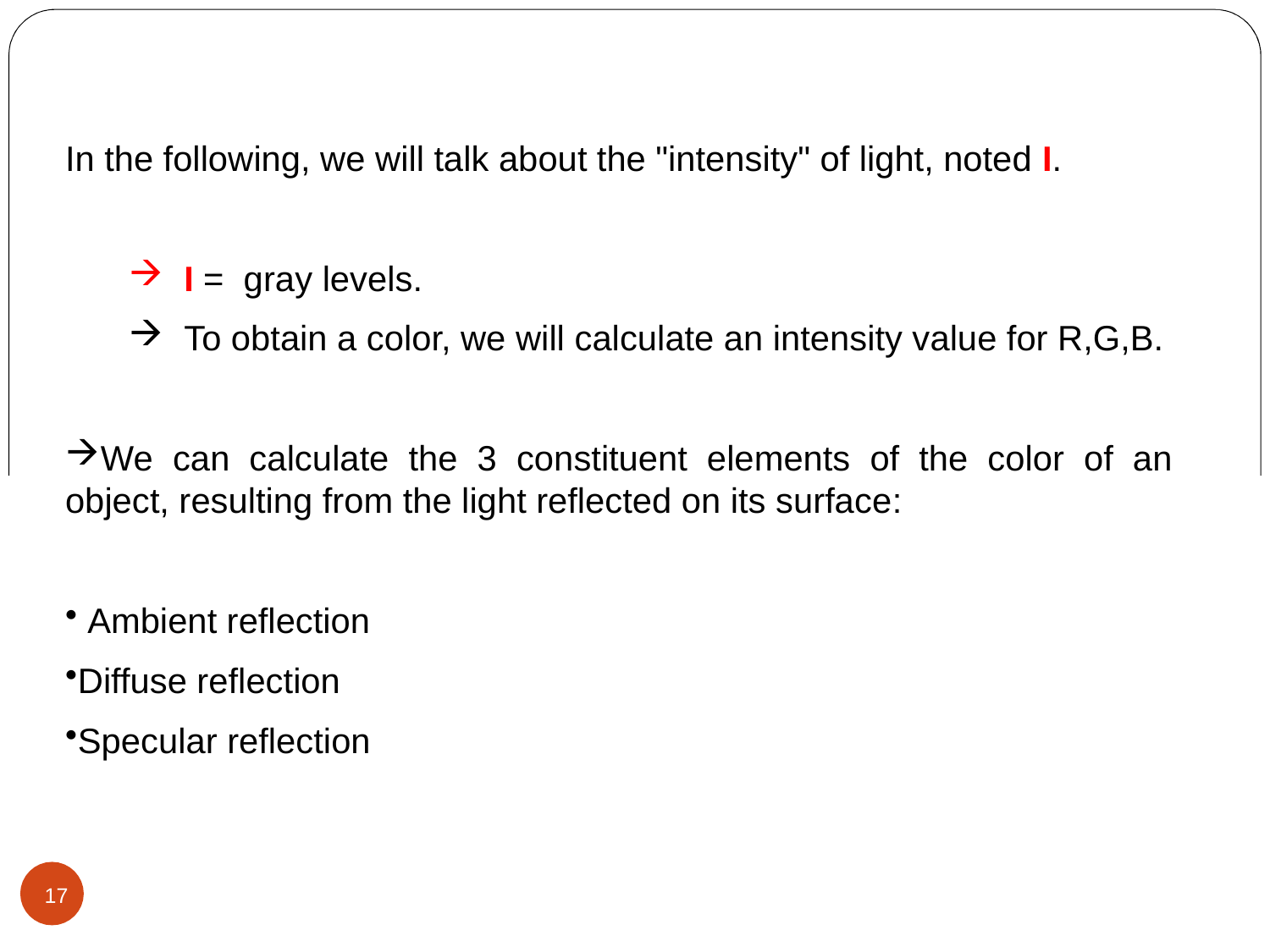

In the following, we will talk about the "intensity" of light, noted I.

I =  gray levels.
To obtain a color, we will calculate an intensity value for R,G,B.

We can calculate the 3 constituent elements of the color of an object, resulting from the light reflected on its surface:

 Ambient reflection
Diffuse reflection
Specular reflection

17